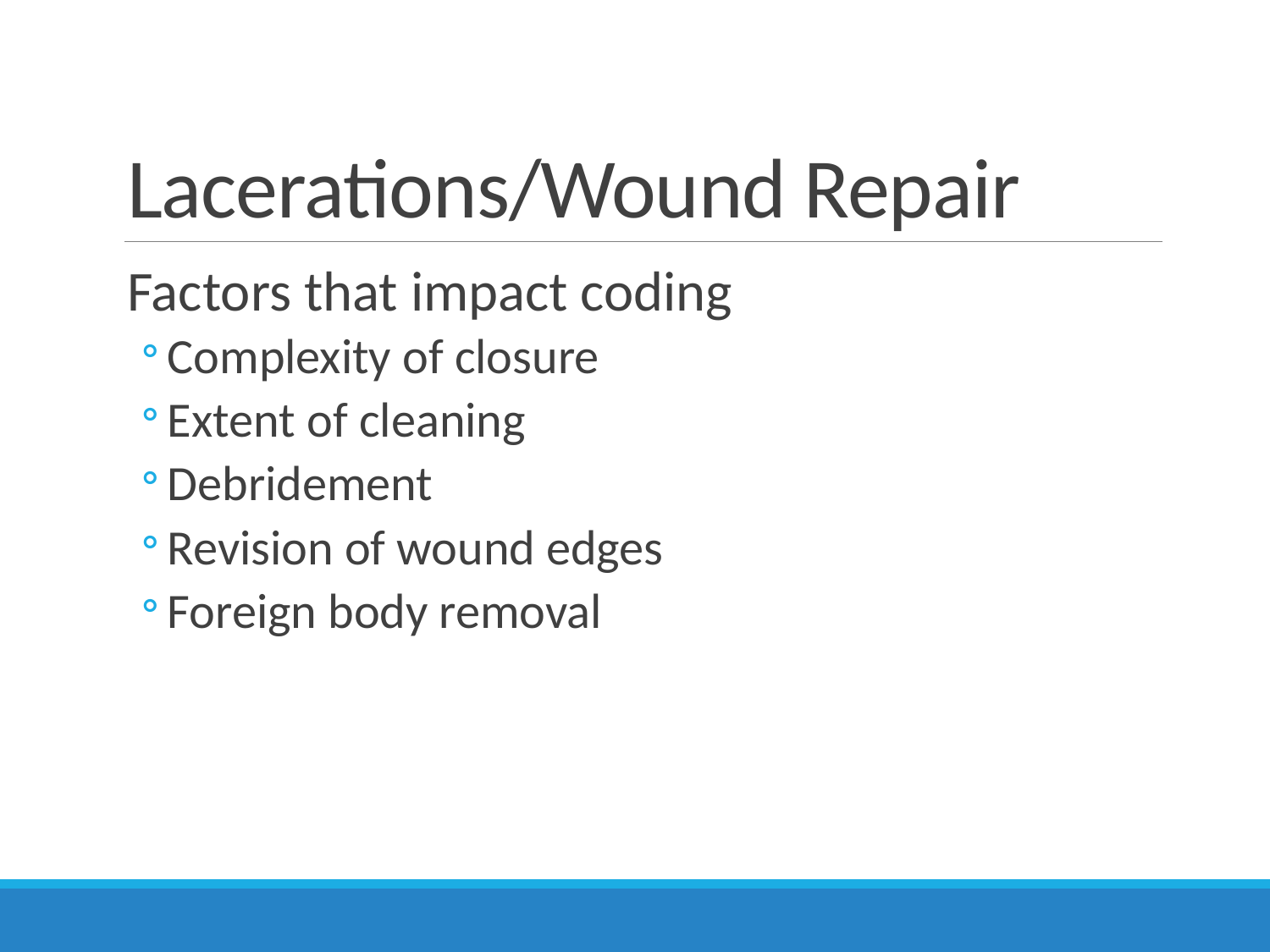

# Lacerations/Wound Repair
Factors that impact coding
Complexity of closure
Extent of cleaning
Debridement
Revision of wound edges
Foreign body removal